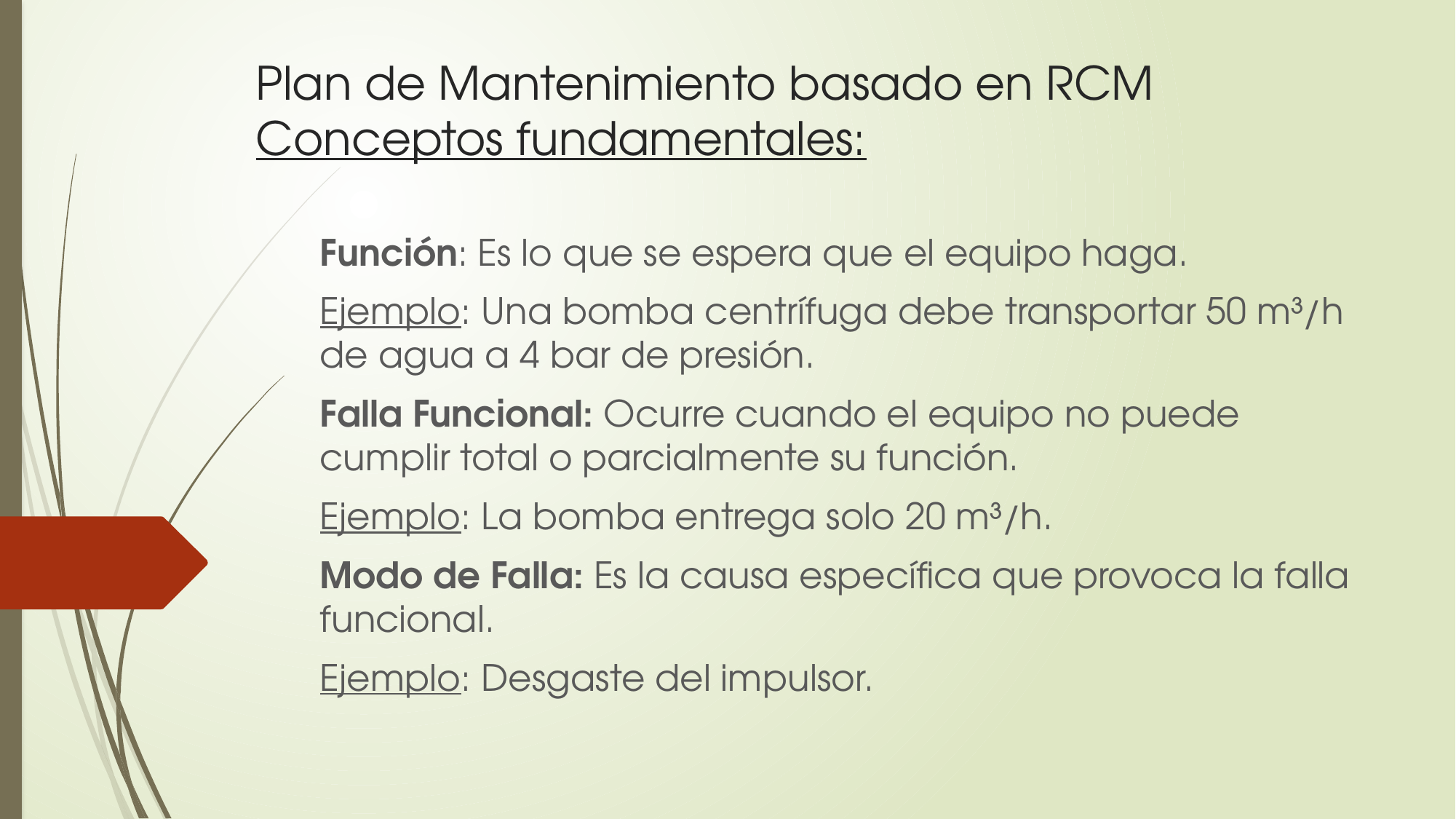

# Plan de Mantenimiento basado en RCM Conceptos fundamentales:
Función: Es lo que se espera que el equipo haga.
Ejemplo: Una bomba centrífuga debe transportar 50 m³/h de agua a 4 bar de presión.
Falla Funcional: Ocurre cuando el equipo no puede cumplir total o parcialmente su función.
Ejemplo: La bomba entrega solo 20 m³/h.
Modo de Falla: Es la causa específica que provoca la falla funcional.
Ejemplo: Desgaste del impulsor.